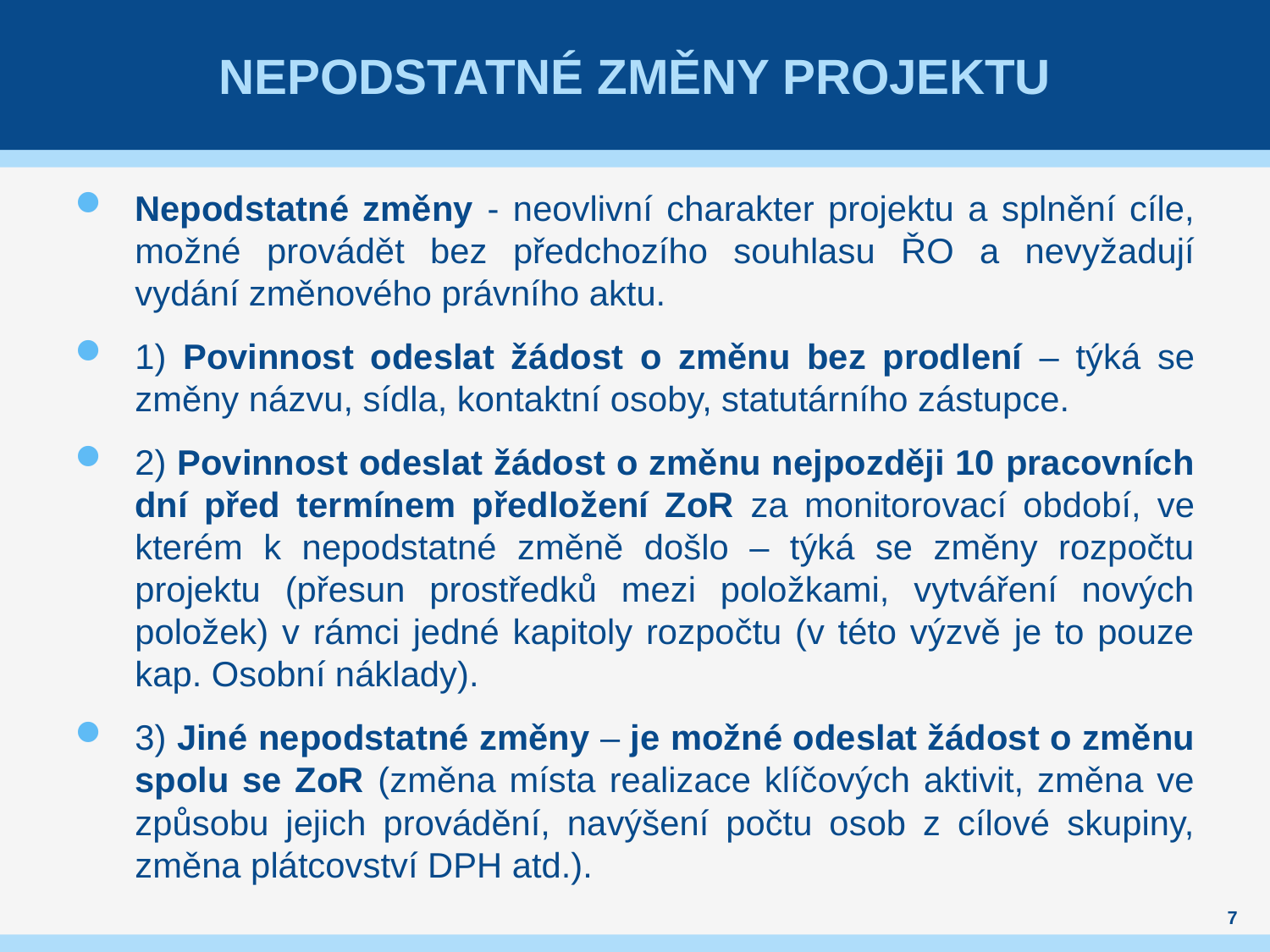

# Nepodstatné změny PROJEKTU
Nepodstatné změny - neovlivní charakter projektu a splnění cíle, možné provádět bez předchozího souhlasu ŘO a nevyžadují vydání změnového právního aktu.
1) Povinnost odeslat žádost o změnu bez prodlení – týká se změny názvu, sídla, kontaktní osoby, statutárního zástupce.
2) Povinnost odeslat žádost o změnu nejpozději 10 pracovních dní před termínem předložení ZoR za monitorovací období, ve kterém k nepodstatné změně došlo – týká se změny rozpočtu projektu (přesun prostředků mezi položkami, vytváření nových položek) v rámci jedné kapitoly rozpočtu (v této výzvě je to pouze kap. Osobní náklady).
3) Jiné nepodstatné změny – je možné odeslat žádost o změnu spolu se ZoR (změna místa realizace klíčových aktivit, změna ve způsobu jejich provádění, navýšení počtu osob z cílové skupiny, změna plátcovství DPH atd.).

7